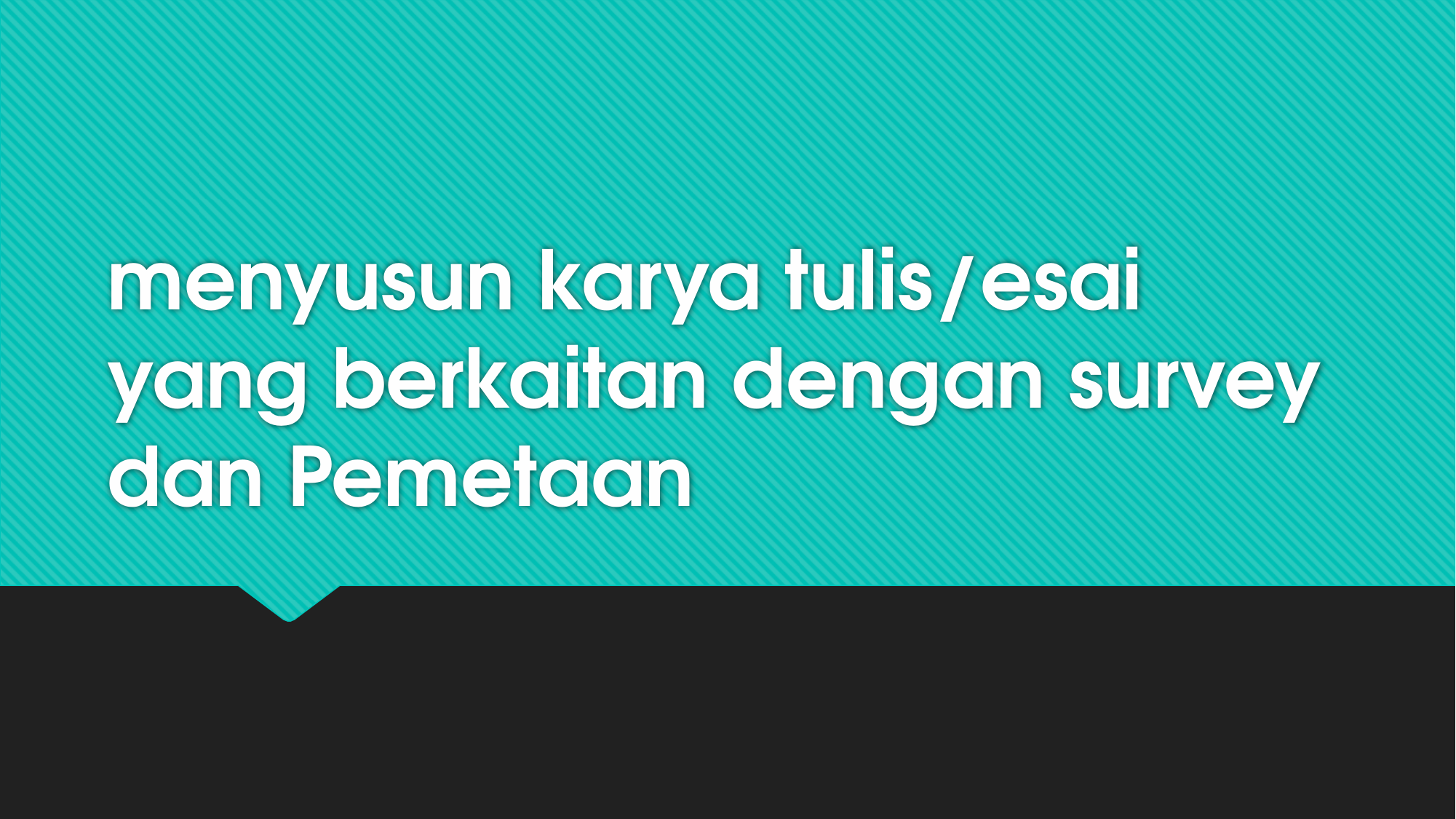

# menyusun karya tulis/esai yang berkaitan dengan survey dan Pemetaan